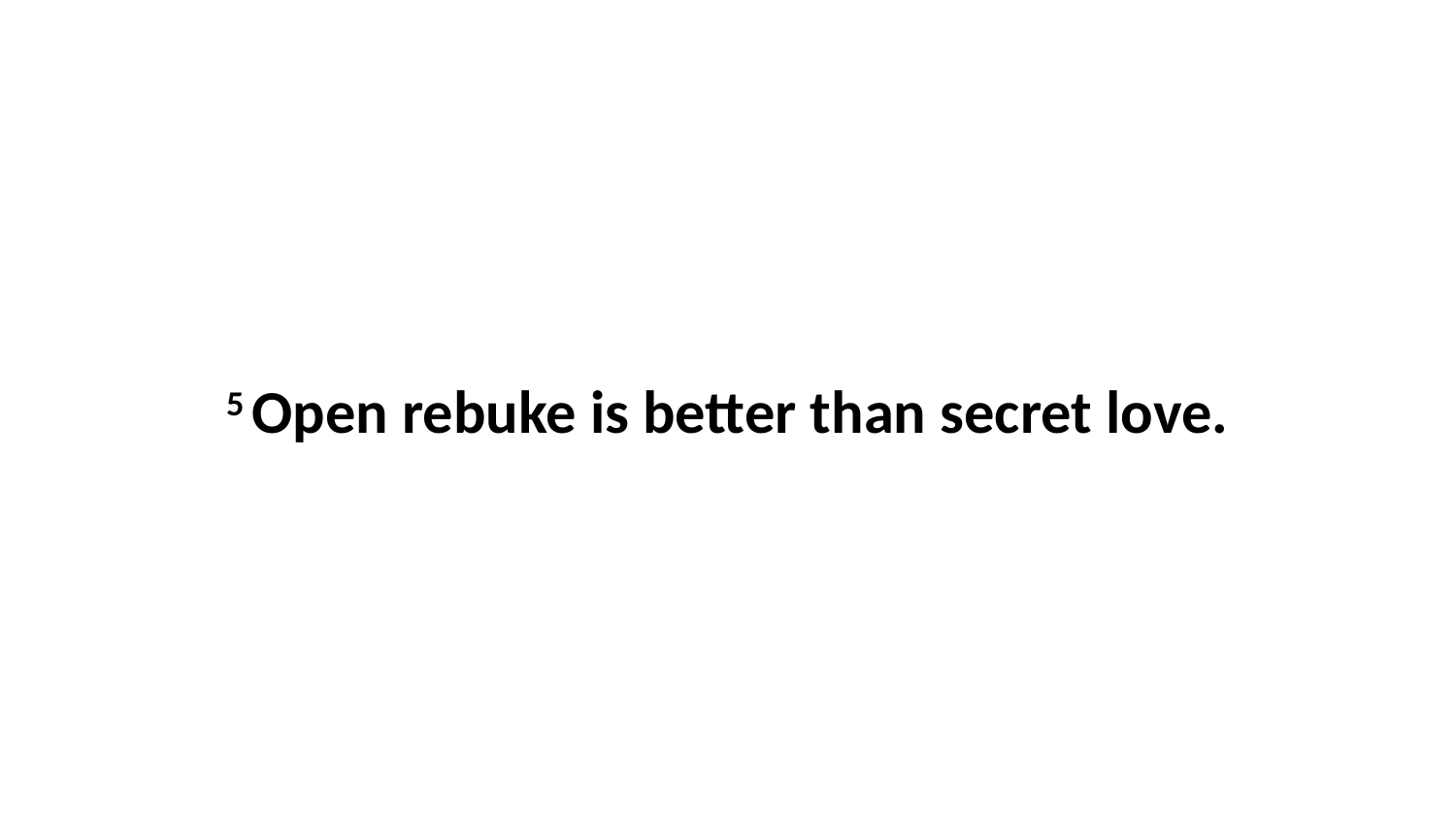

5 Open rebuke is better than secret love.